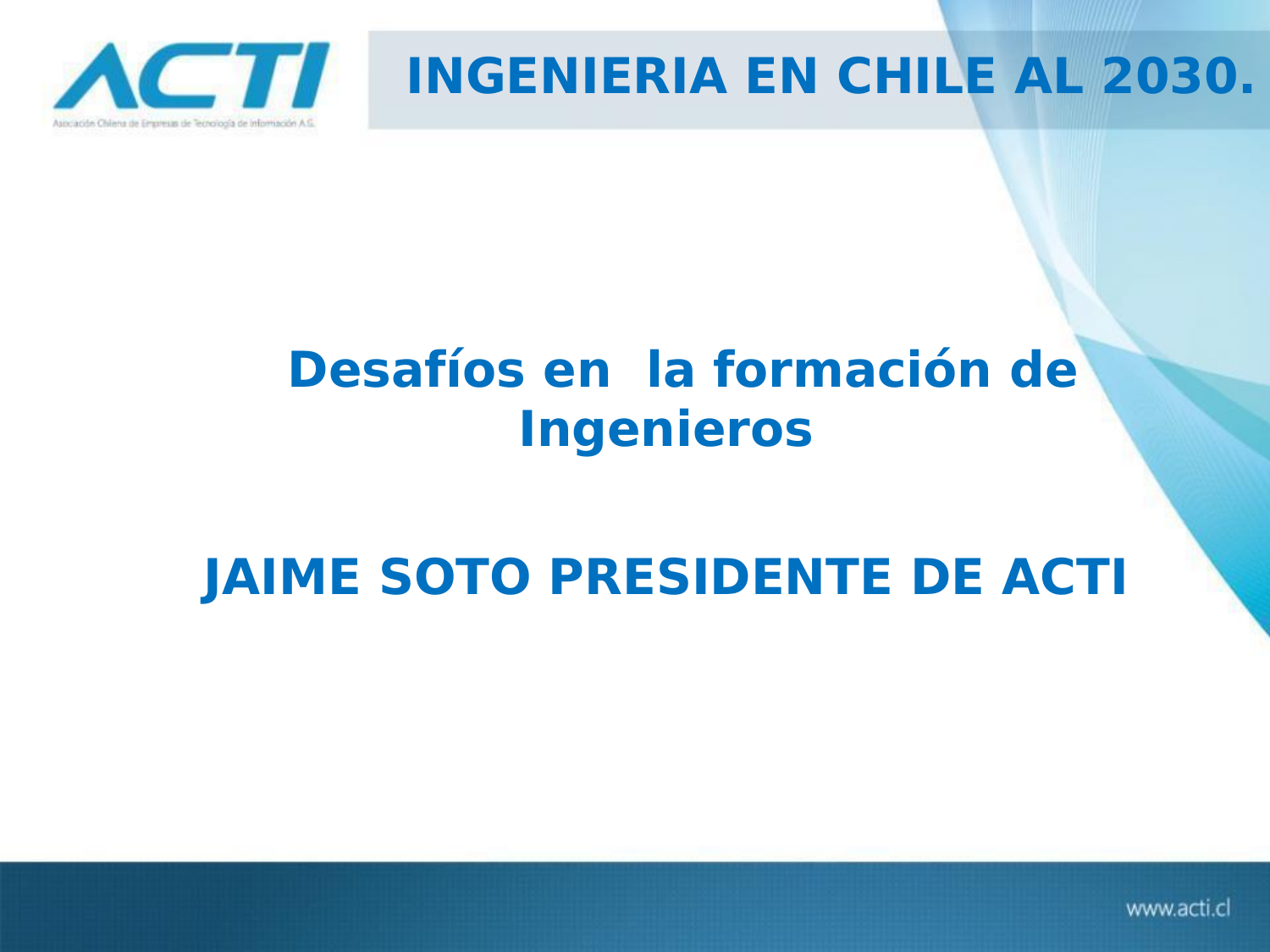

# INGENIERIA EN CHILE AL 2030.
 Desafíos en  la formación de Ingenieros

JAIME SOTO PRESIDENTE DE ACTI